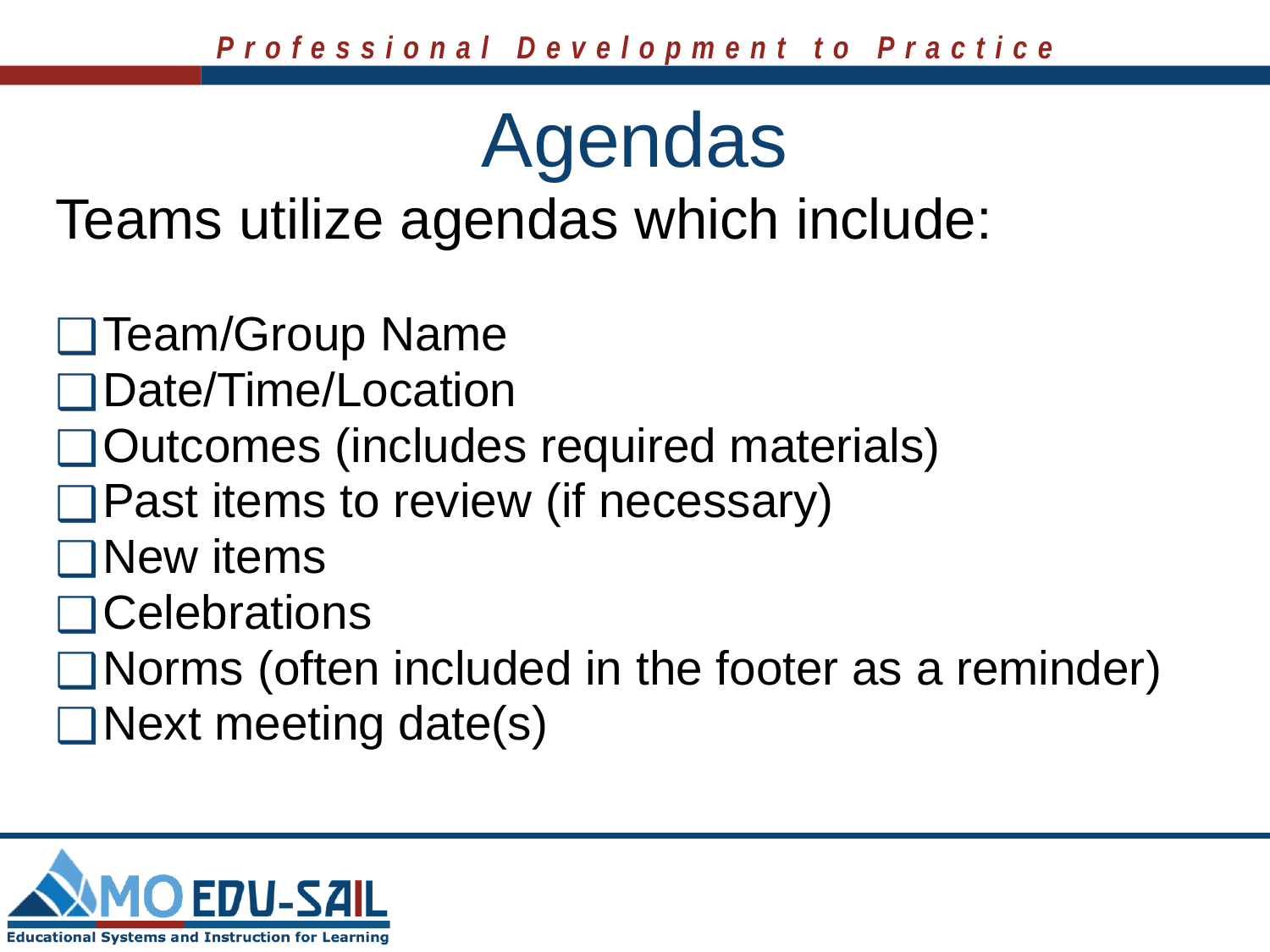

# Agendas
Teams utilize agendas which include:

Team/Group Name
Date/Time/Location
Outcomes (includes required materials)
Past items to review (if necessary)
New items
Celebrations
Norms (often included in the footer as a reminder)
Next meeting date(s)